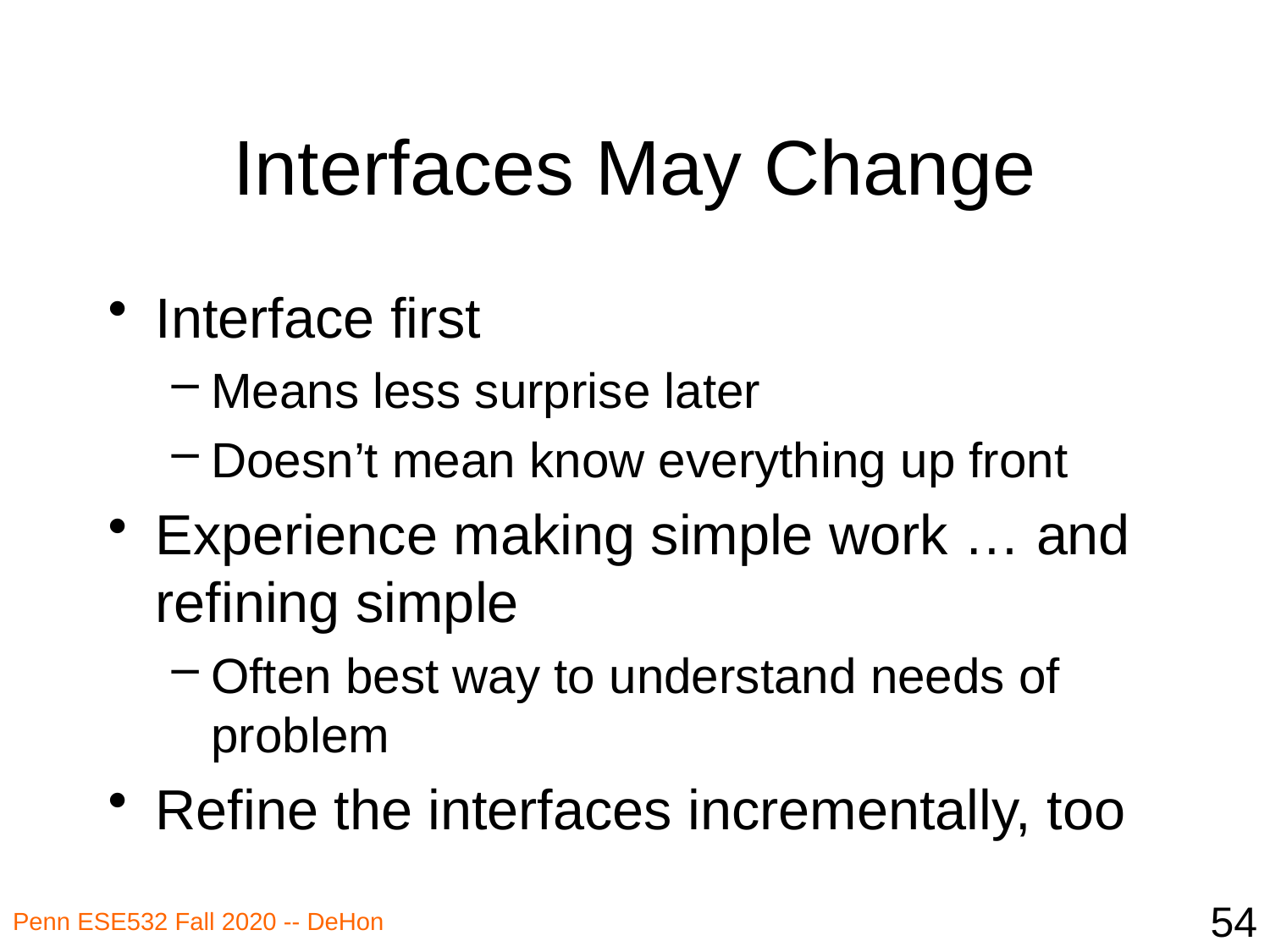

# Interfaces May Change
Interface first
Means less surprise later
Doesn’t mean know everything up front
Experience making simple work … and refining simple
Often best way to understand needs of problem
Refine the interfaces incrementally, too

54
Penn ESE532 Fall 2020 -- DeHon